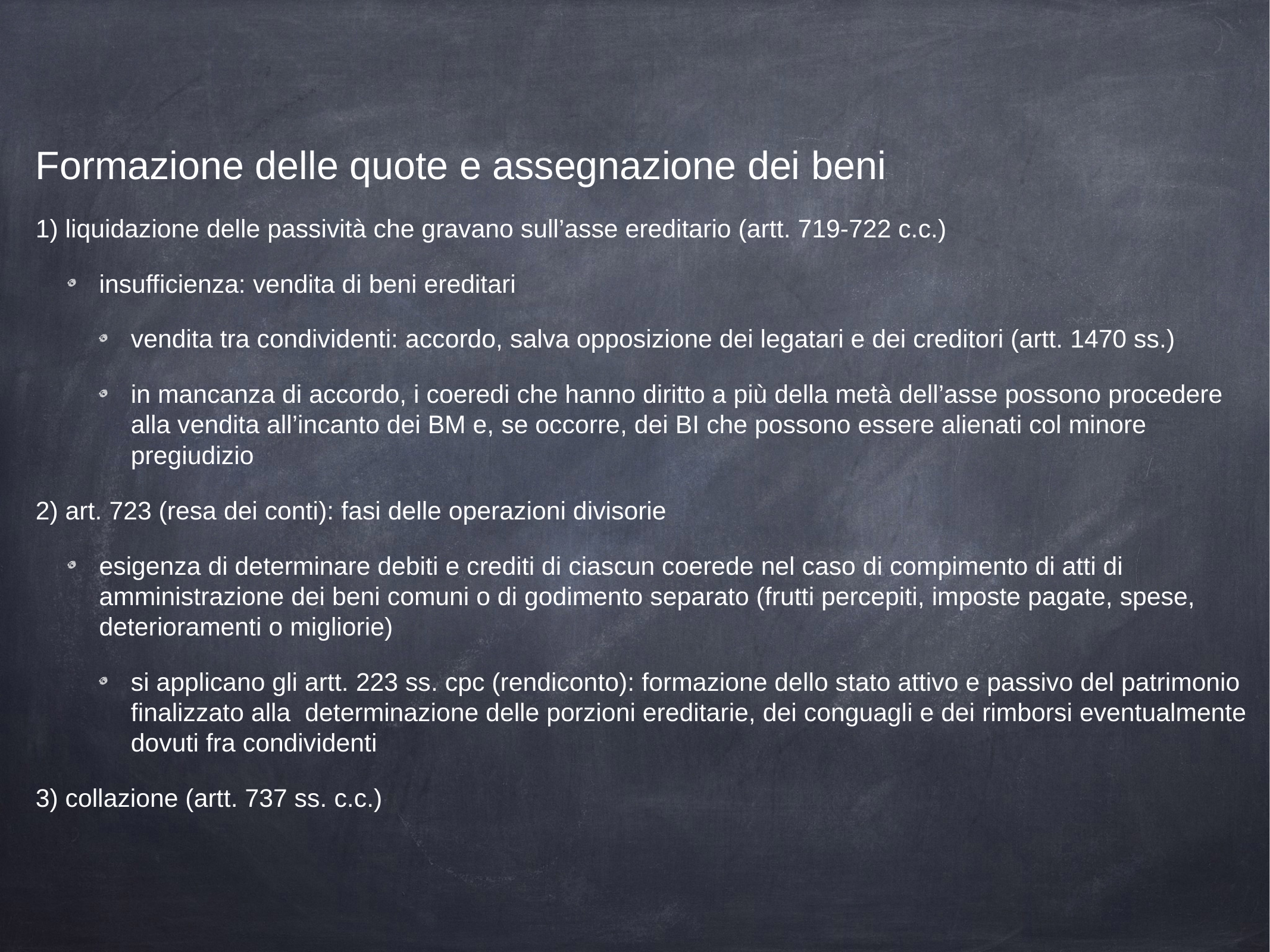

Formazione delle quote e assegnazione dei beni
1) liquidazione delle passività che gravano sull’asse ereditario (artt. 719-722 c.c.)
insufficienza: vendita di beni ereditari
vendita tra condividenti: accordo, salva opposizione dei legatari e dei creditori (artt. 1470 ss.)
in mancanza di accordo, i coeredi che hanno diritto a più della metà dell’asse possono procedere alla vendita all’incanto dei BM e, se occorre, dei BI che possono essere alienati col minore pregiudizio
2) art. 723 (resa dei conti): fasi delle operazioni divisorie
esigenza di determinare debiti e crediti di ciascun coerede nel caso di compimento di atti di amministrazione dei beni comuni o di godimento separato (frutti percepiti, imposte pagate, spese, deterioramenti o migliorie)
si applicano gli artt. 223 ss. cpc (rendiconto): formazione dello stato attivo e passivo del patrimonio finalizzato alla  determinazione delle porzioni ereditarie, dei conguagli e dei rimborsi eventualmente dovuti fra condividenti
3) collazione (artt. 737 ss. c.c.)